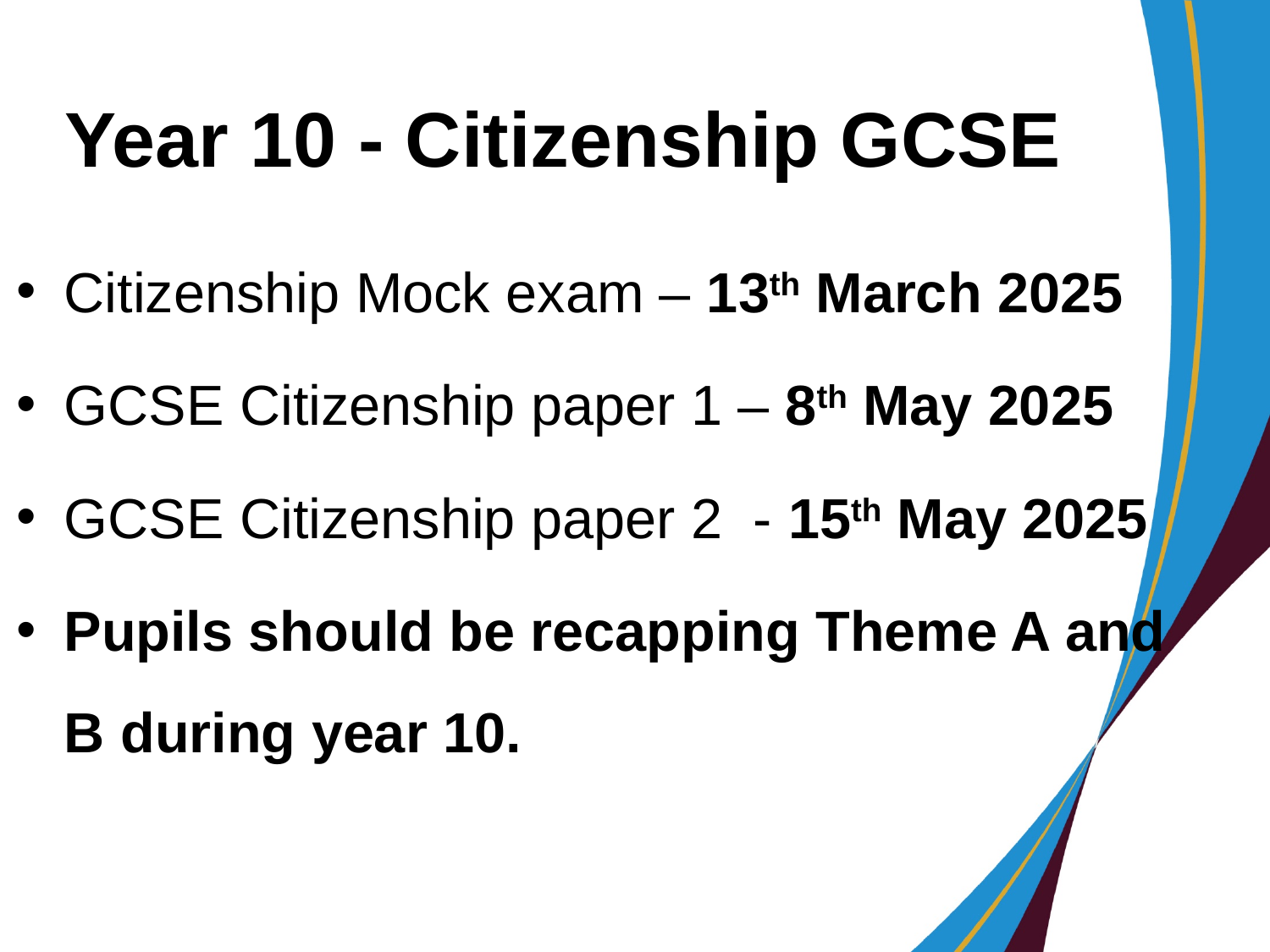

# Year 10 - Citizenship GCSE
Citizenship Mock exam – 13th March 2025
GCSE Citizenship paper 1 – 8th May 2025
GCSE Citizenship paper 2  - 15th May 2025
Pupils should be recapping Theme A and B during year 10.